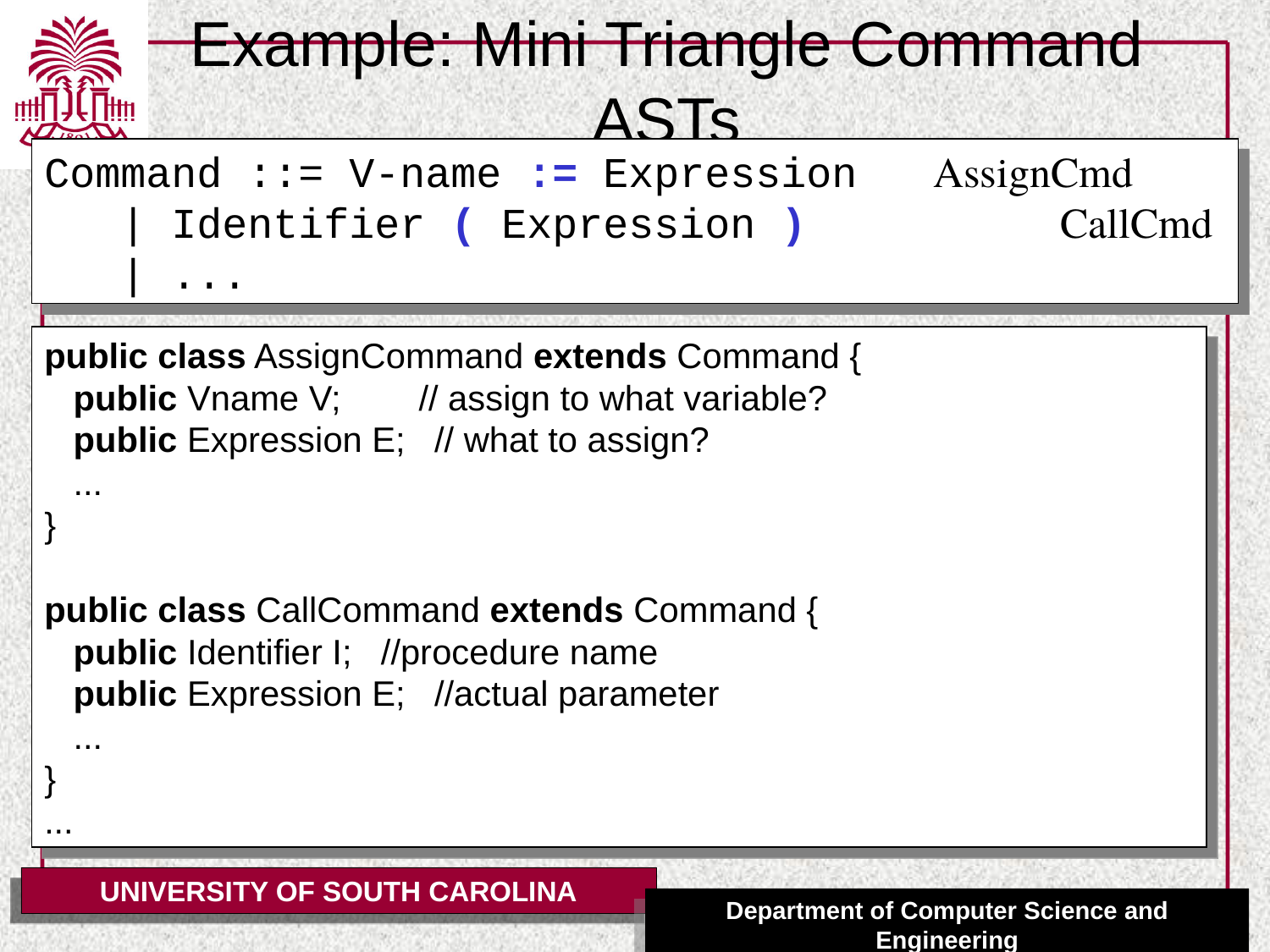

# Example: Mini Triangle Command ASTs
Command ::= V-name := Expression	AssignCmd
   | Identifier ( Expression )		CallCmd
   | ...
public class AssignCommand extends Command {
   public Vname V;        // assign to what variable?
   public Expression E;   // what to assign?
   ...
}

public class CallCommand extends Command {
   public Identifier I;   //procedure name
   public Expression E;   //actual parameter
   ...
}
...